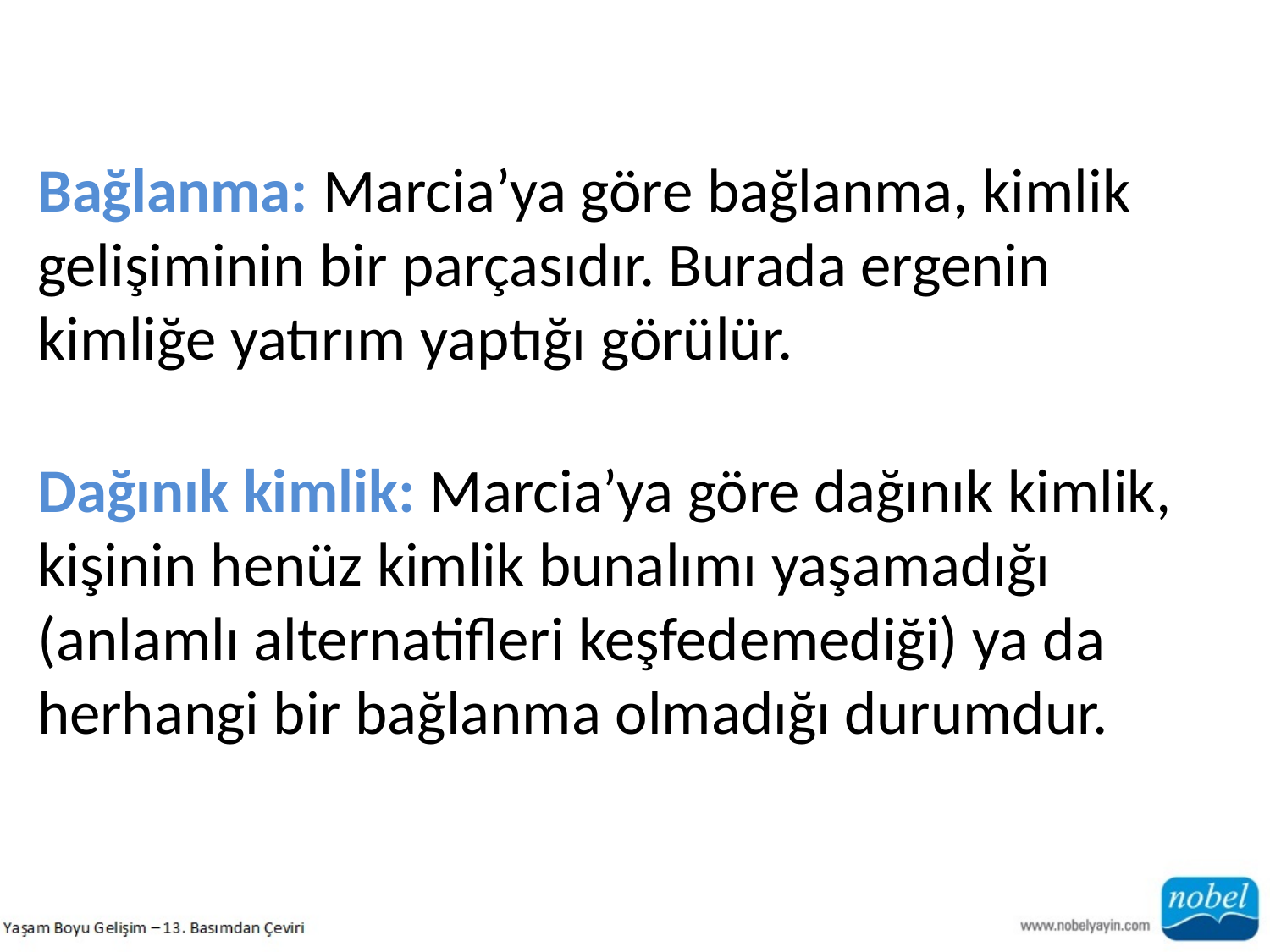

Bağlanma: Marcia’ya göre bağlanma, kimlik gelişiminin bir parçasıdır. Burada ergenin kimliğe yatırım yaptığı görülür.
Dağınık kimlik: Marcia’ya göre dağınık kimlik, kişinin henüz kimlik bunalımı yaşamadığı (anlamlı alternatifleri keşfedemediği) ya da herhangi bir bağlanma olmadığı durumdur.